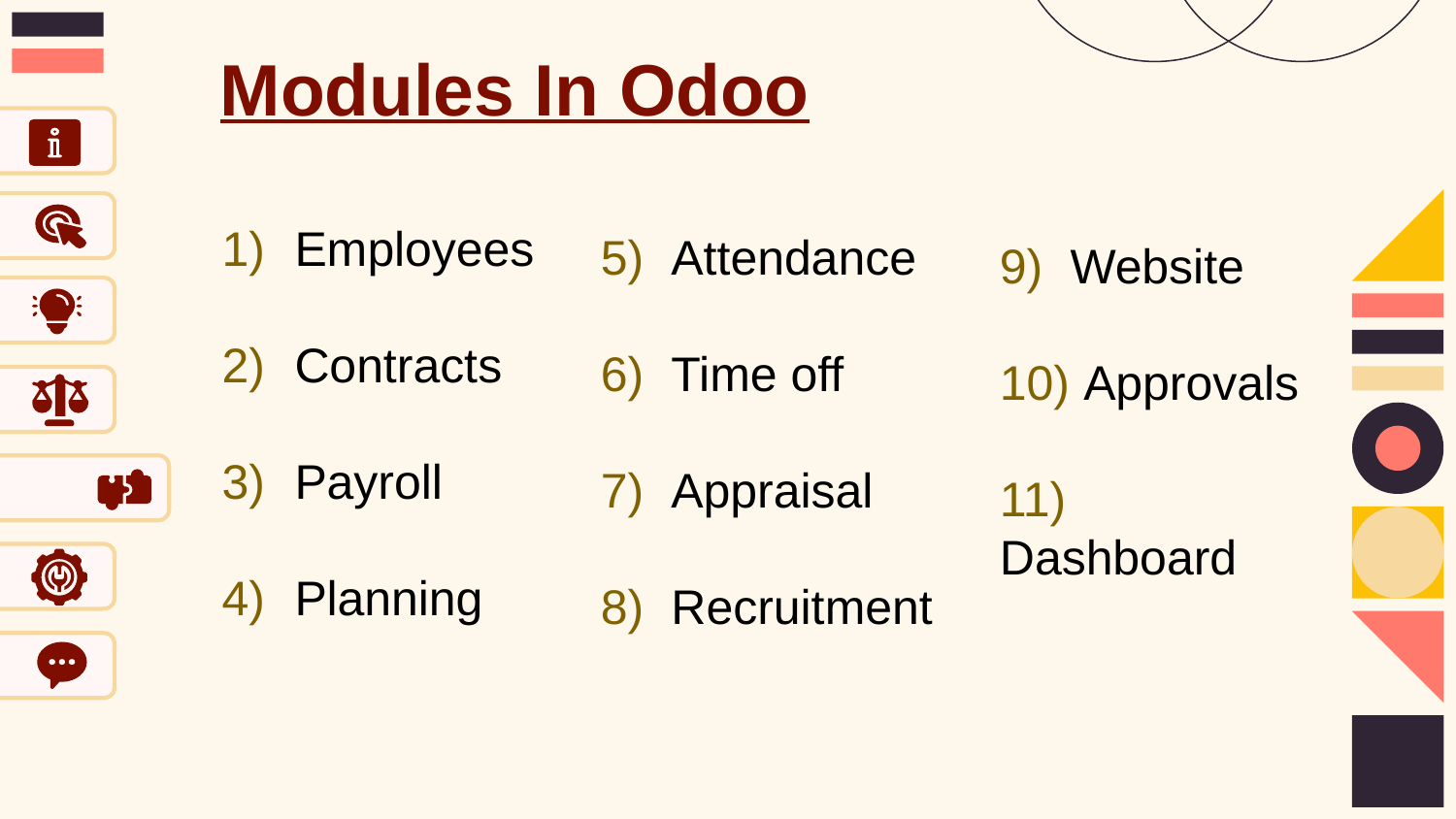

# Modules In Odoo

Employees

Contracts

Payroll

Planning

5)  Attendance

6)  Time off

7)  Appraisal

8)  Recruitment

9)  Website

10) Approvals

11)  Dashboard